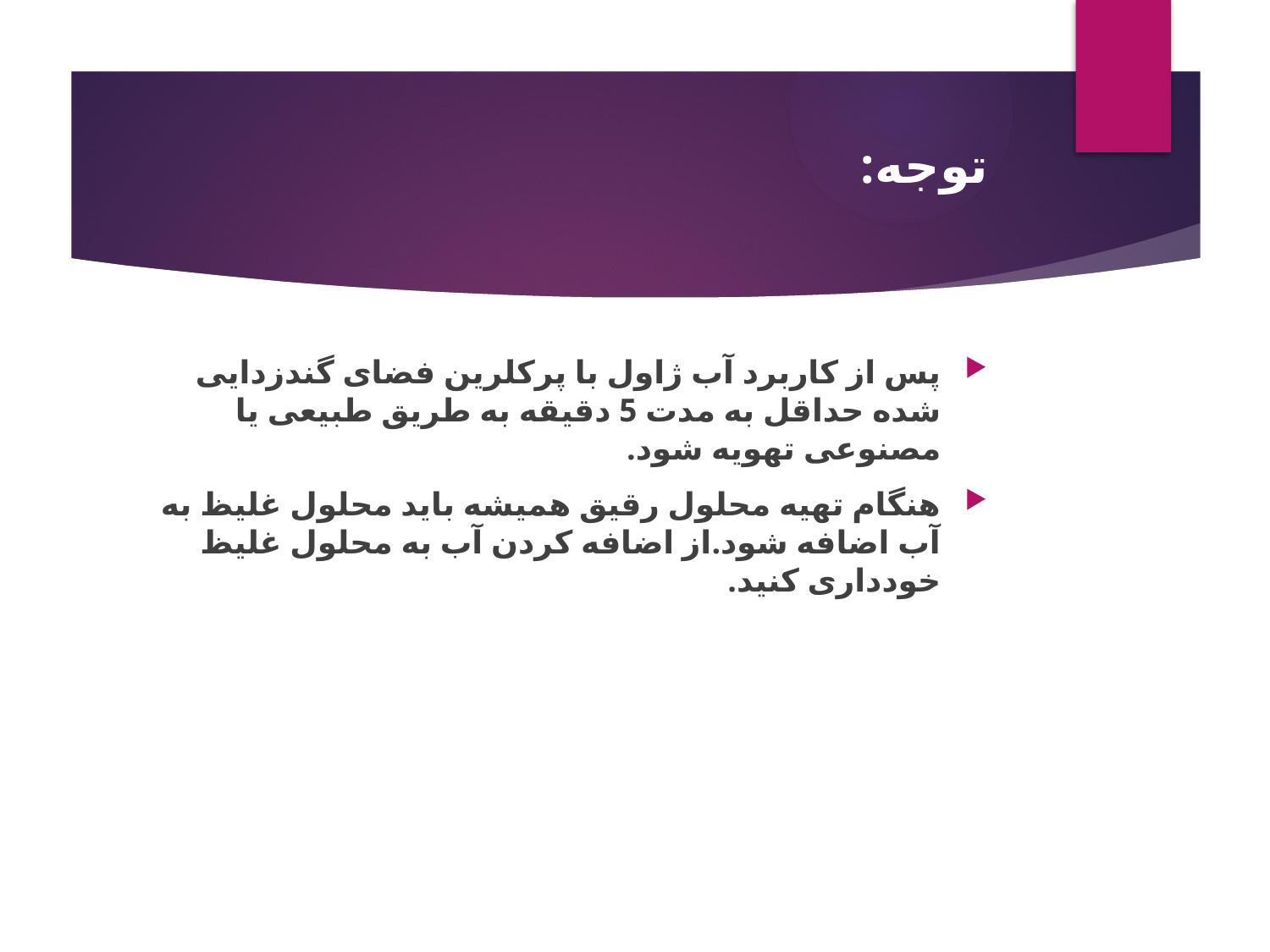

# توجه:
پس از کاربرد آب ژاول با پرکلرین فضای گندزدایی شده حداقل به مدت 5 دقیقه به طریق طبیعی یا مصنوعی تهویه شود.
هنگام تهیه محلول رقیق همیشه باید محلول غلیظ به آب اضافه شود.از اضافه کردن آب به محلول غلیظ خودداری کنید.